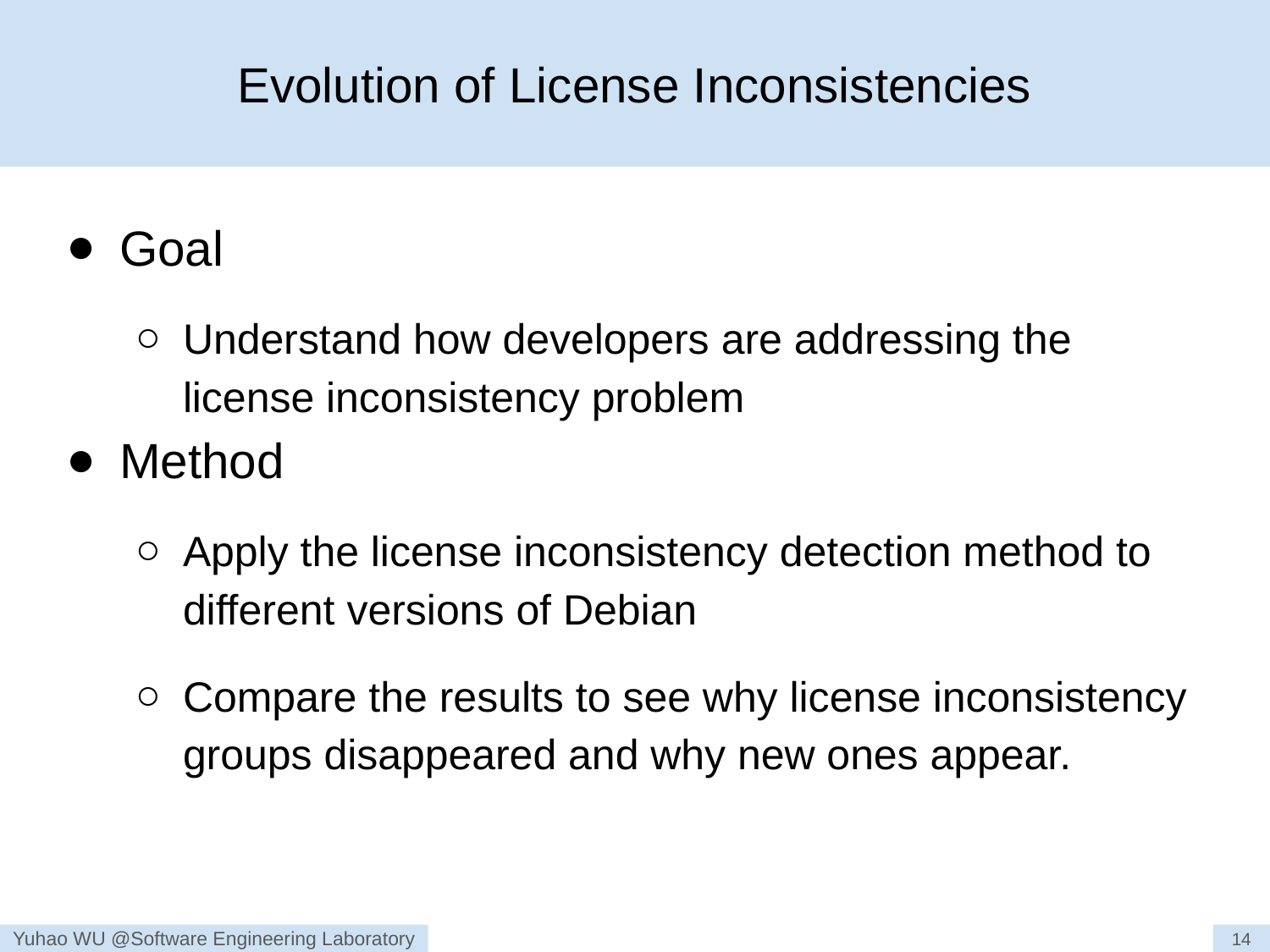

# Evolution of License Inconsistencies
Goal
Understand how developers are addressing the license inconsistency problem
Method
Apply the license inconsistency detection method to different versions of Debian
Compare the results to see why license inconsistency groups disappeared and why new ones appear.

14